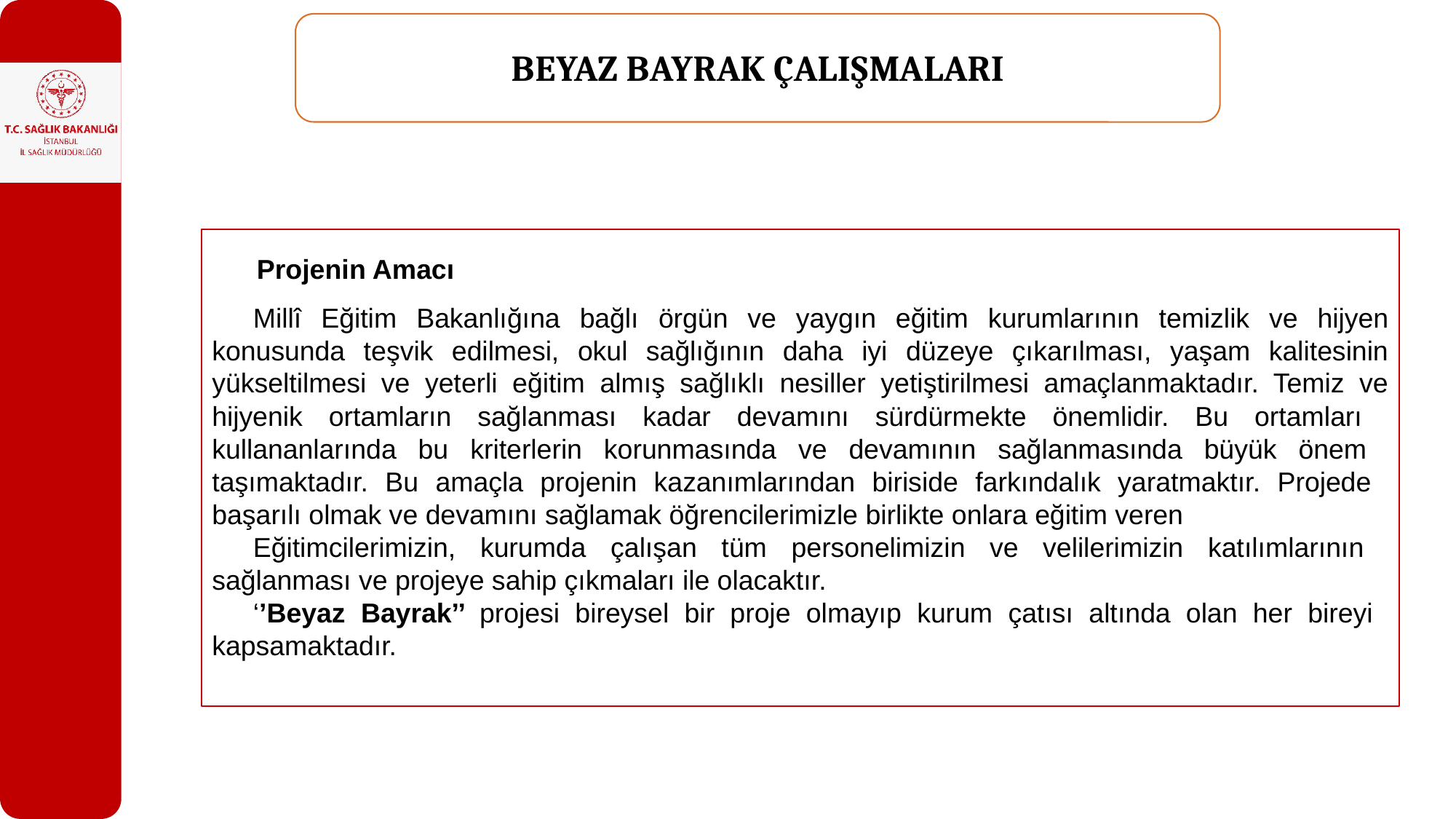

BEYAZ BAYRAK ÇALIŞMALARI

Millî Eğitim Bakanlığına bağlı örgün ve yaygın eğitim kurumlarının temizlik ve hijyen konusunda teşvik edilmesi, okul sağlığının daha iyi düzeye çıkarılması, yaşam kalitesinin yükseltilmesi ve yeterli eğitim almış sağlıklı nesiller yetiştirilmesi amaçlanmaktadır. Temiz ve hijyenik ortamların sağlanması kadar devamını sürdürmekte önemlidir. Bu ortamları  kullananlarında bu kriterlerin korunmasında ve devamının sağlanmasında büyük önem  taşımaktadır. Bu amaçla projenin kazanımlarından biriside farkındalık yaratmaktır. Projede  başarılı olmak ve devamını sağlamak öğrencilerimizle birlikte onlara eğitim veren
Eğitimcilerimizin, kurumda çalışan tüm personelimizin ve velilerimizin katılımlarının  sağlanması ve projeye sahip çıkmaları ile olacaktır.
‘’Beyaz Bayrak’’ projesi bireysel bir proje olmayıp kurum çatısı altında olan her bireyi  kapsamaktadır.

Projenin Amacı